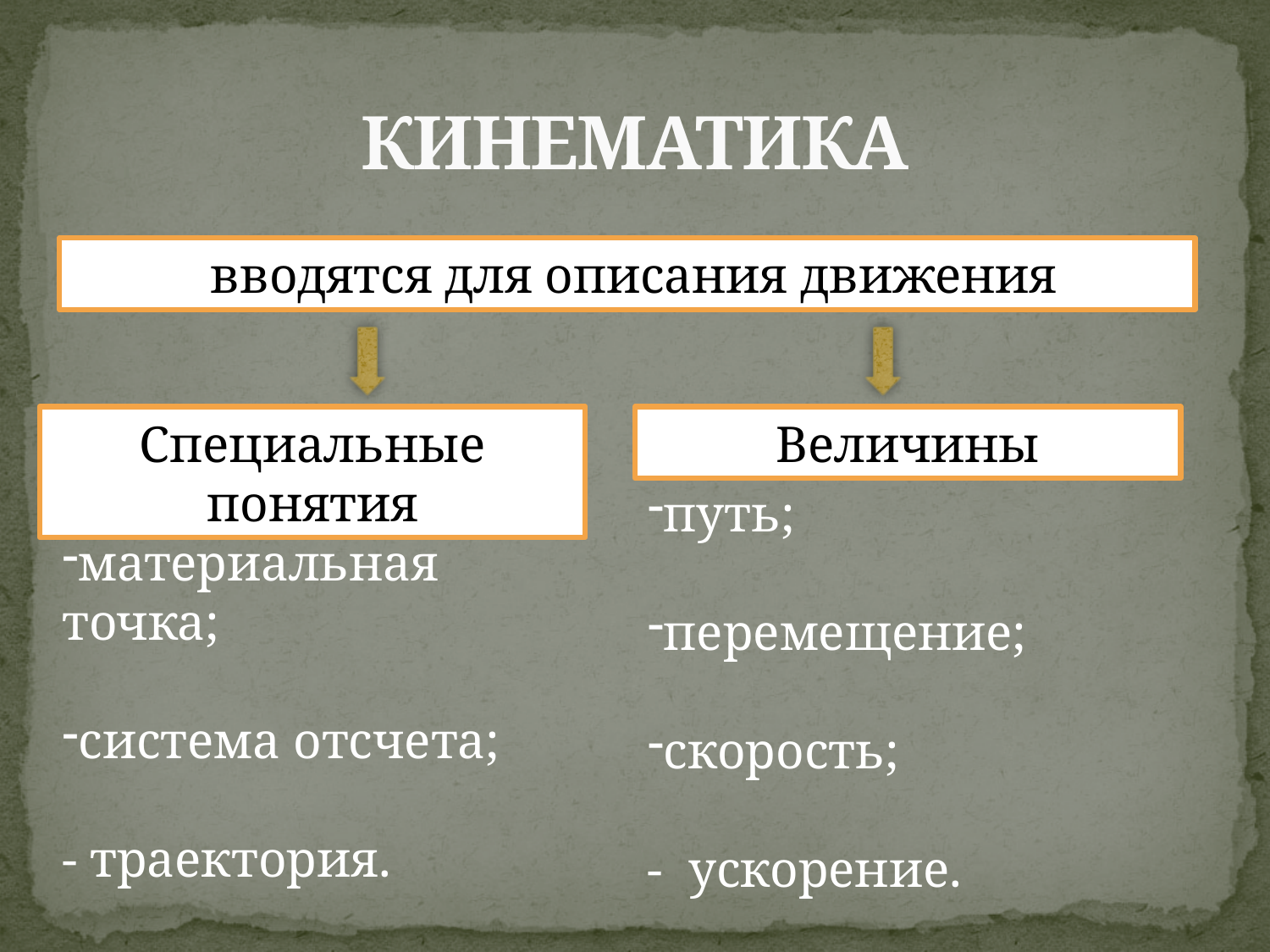

# КИНЕМАТИКА
 вводятся для описания движения

Специальные понятия
Величины
путь;

перемещение;

скорость;

-  ускорение.
материальная точка;

система отсчета;

- траектория.